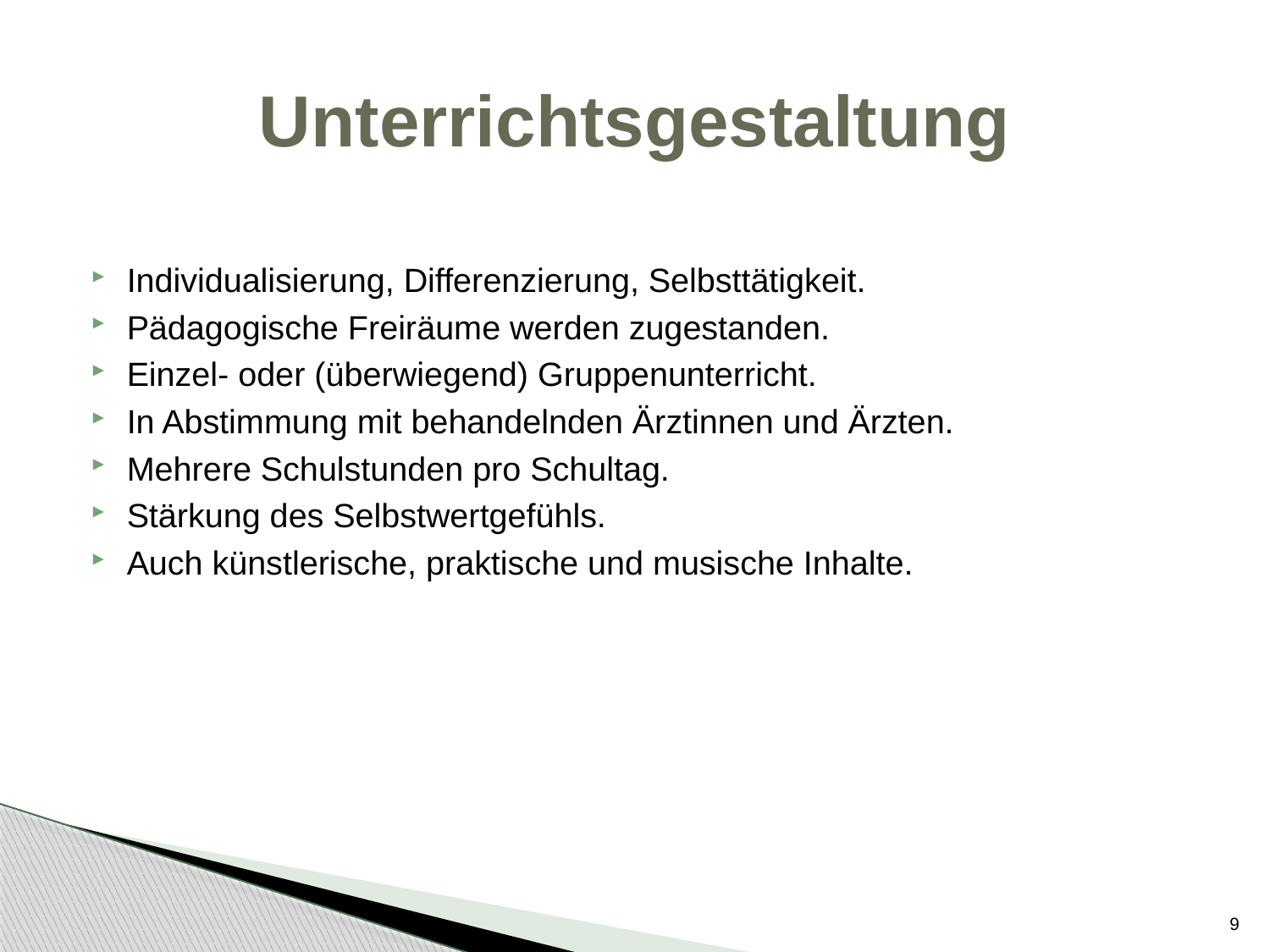

# Unterrichtsgestaltung

Individualisierung, Differenzierung, Selbsttätigkeit.
Pädagogische Freiräume werden zugestanden.
Einzel- oder (überwiegend) Gruppenunterricht.
In Abstimmung mit behandelnden Ärztinnen und Ärzten.
Mehrere Schulstunden pro Schultag.
Stärkung des Selbstwertgefühls.
Auch künstlerische, praktische und musische Inhalte.

9